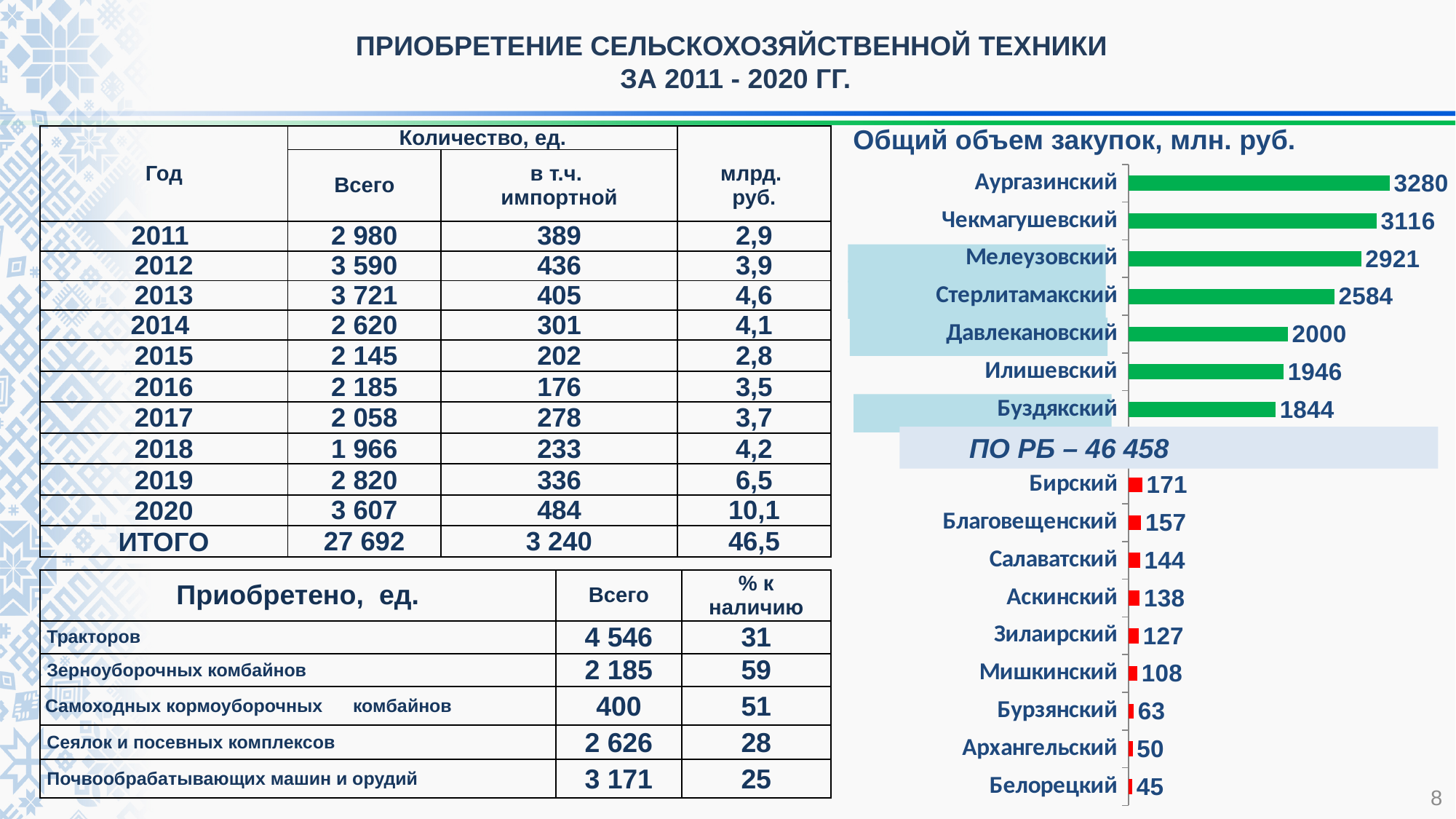

ПРИОБРЕТЕНИЕ СЕЛЬСКОХОЗЯЙСТВЕННОЙ ТЕХНИКИ
ЗА 2011 - 2020 ГГ.
Общий объем закупок, млн. руб.
| Год | Количество, ед. |  | млрд. руб. |
| --- | --- | --- | --- |
|  | Всего | в т.ч. импортной |  |
| 2011 | 2 980 | 389 | 2,9 |
| 2012 | 3 590 | 436 | 3,9 |
| 2013 | 3 721 | 405 | 4,6 |
| 2014 | 2 620 | 301 | 4,1 |
| 2015 | 2 145 | 202 | 2,8 |
| 2016 | 2 185 | 176 | 3,5 |
| 2017 | 2 058 | 278 | 3,7 |
| 2018 | 1 966 | 233 | 4,2 |
| 2019 | 2 820 | 336 | 6,5 |
| 2020 | 3 607 | 484 | 10,1 |
| ИТОГО | 27 692 | 3 240 | 46,5 |

### Chart

| Category |  |
|---|---|
| Белорецкий | 45.0 |
| Архангельский | 50.0 |
| Бурзянский | 63.0 |
| Мишкинский | 108.0 |
| Зилаирский | 127.0 |
| Аскинский | 138.0 |
| Салаватский | 144.0 |
| Благовещенский | 157.0 |
| Бирский | 171.0 |
|  | None |
| Буздякский | 1844.0 |
| Илишевский | 1946.0 |
| Давлекановский | 2000.0 |
| Стерлитамакский | 2584.0 |
| Мелеузовский | 2921.0 |
| Чекмагушевский | 3116.0 |
| Аургазинский | 3280.0 |

         ПО РБ – 46 458
| Приобретено, ед. | Всего | % к наличию |
| --- | --- | --- |
| Тракторов | 4 546 | 31 |
| Зерноуборочных комбайнов | 2 185 | 59 |
| Самоходных кормоуборочных комбайнов | 400 | 51 |
| Сеялок и посевных комплексов | 2 626 | 28 |
| Почвообрабатывающих машин и орудий | 3 171 | 25 |
8